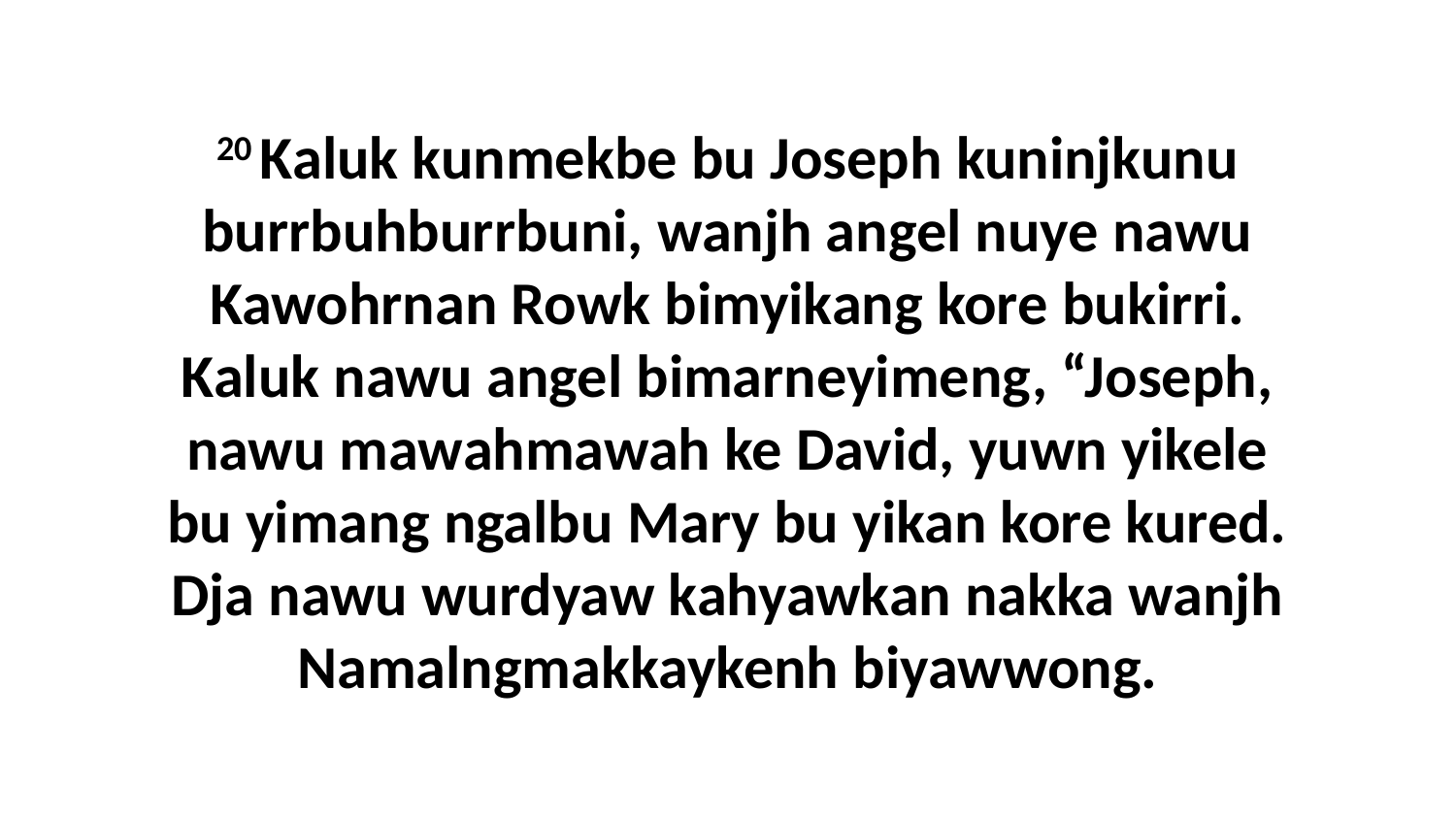

20 Kaluk kunmekbe bu Joseph kuninjkunu burrbuhburrbuni, wanjh angel nuye nawu Kawohrnan Rowk bimyikang kore bukirri. Kaluk nawu angel bimarneyimeng, “Joseph, nawu mawahmawah ke David, yuwn yikele bu yimang ngalbu Mary bu yikan kore kured. Dja nawu wurdyaw kahyawkan nakka wanjh Namalngmakkaykenh biyawwong.